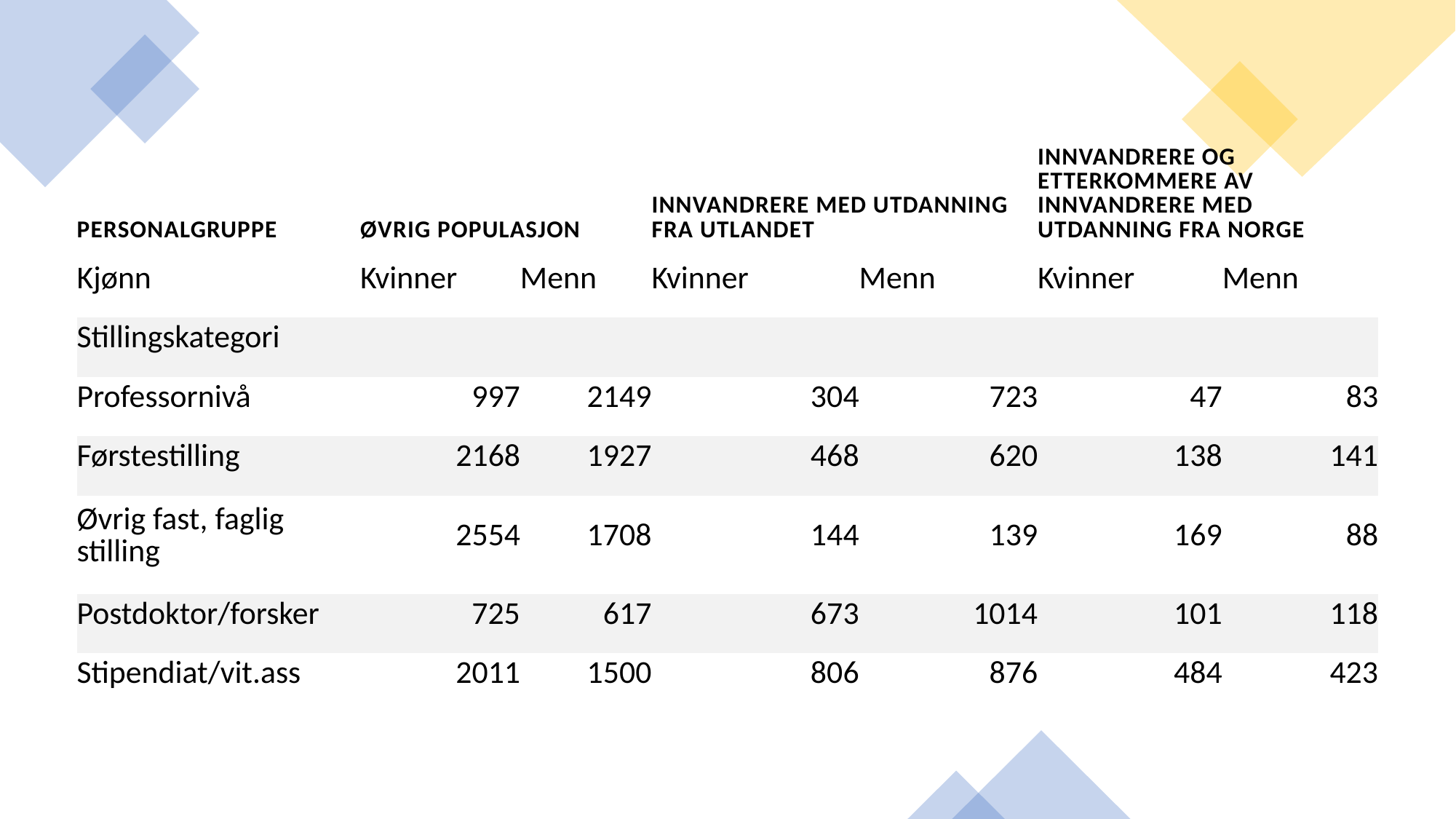

| Personalgruppe | Øvrig populasjon |  | Innvandrere med utdanning fra utlandet |  | Innvandrere og etterkommere av innvandrere med utdanning fra Norge |  |
| --- | --- | --- | --- | --- | --- | --- |
| Kjønn | Kvinner | Menn | Kvinner | Menn | Kvinner | Menn |
| Stillingskategori |  |  |  |  |  |  |
| Professornivå | 997 | 2149 | 304 | 723 | 47 | 83 |
| Førstestilling | 2168 | 1927 | 468 | 620 | 138 | 141 |
| Øvrig fast, faglig stilling | 2554 | 1708 | 144 | 139 | 169 | 88 |
| Postdoktor/forsker | 725 | 617 | 673 | 1014 | 101 | 118 |
| Stipendiat/vit.ass | 2011 | 1500 | 806 | 876 | 484 | 423 |